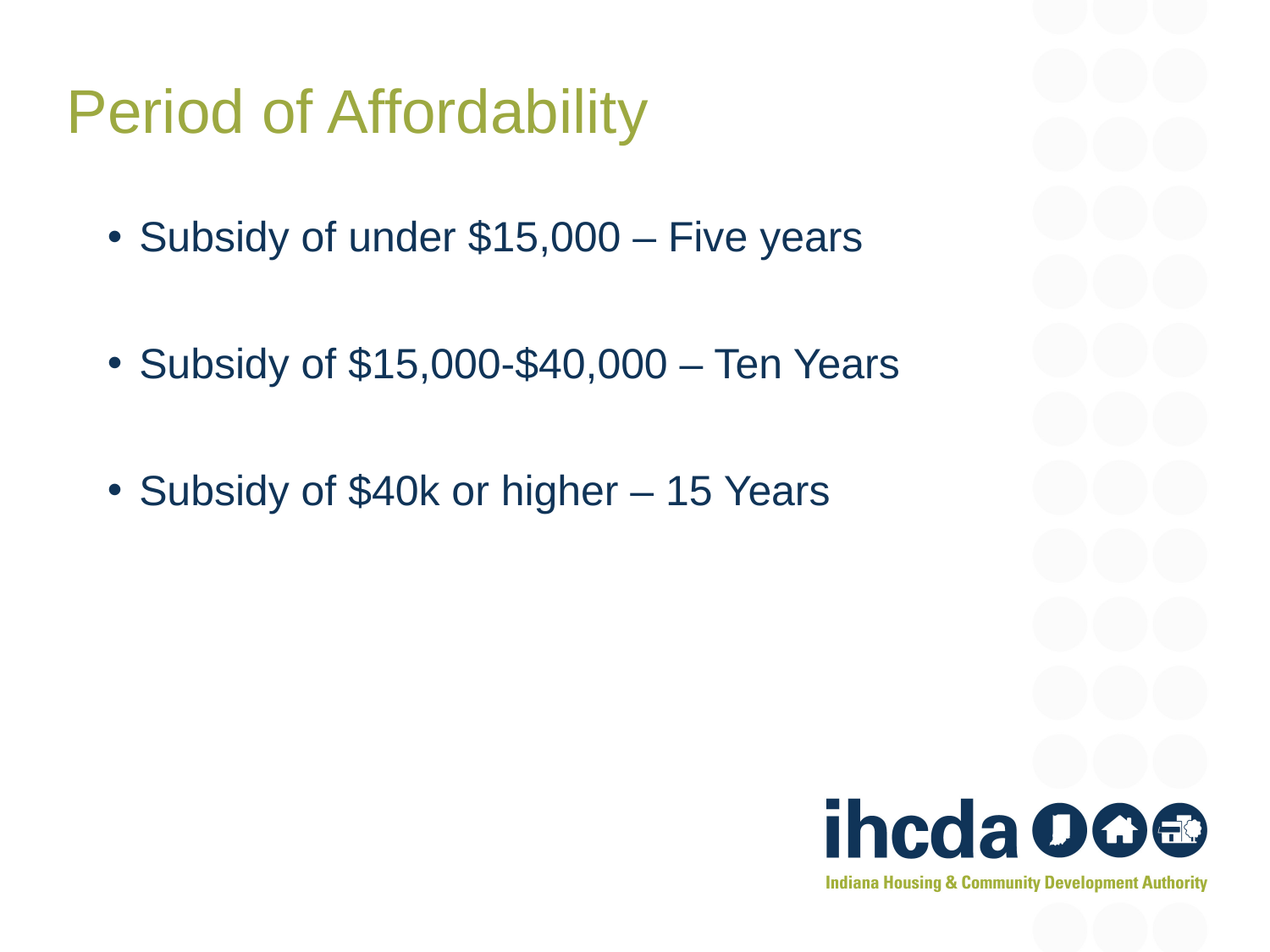

Period of Affordability
Subsidy of under $15,000 – Five years

Subsidy of $15,000-$40,000 – Ten Years

Subsidy of $40k or higher – 15 Years